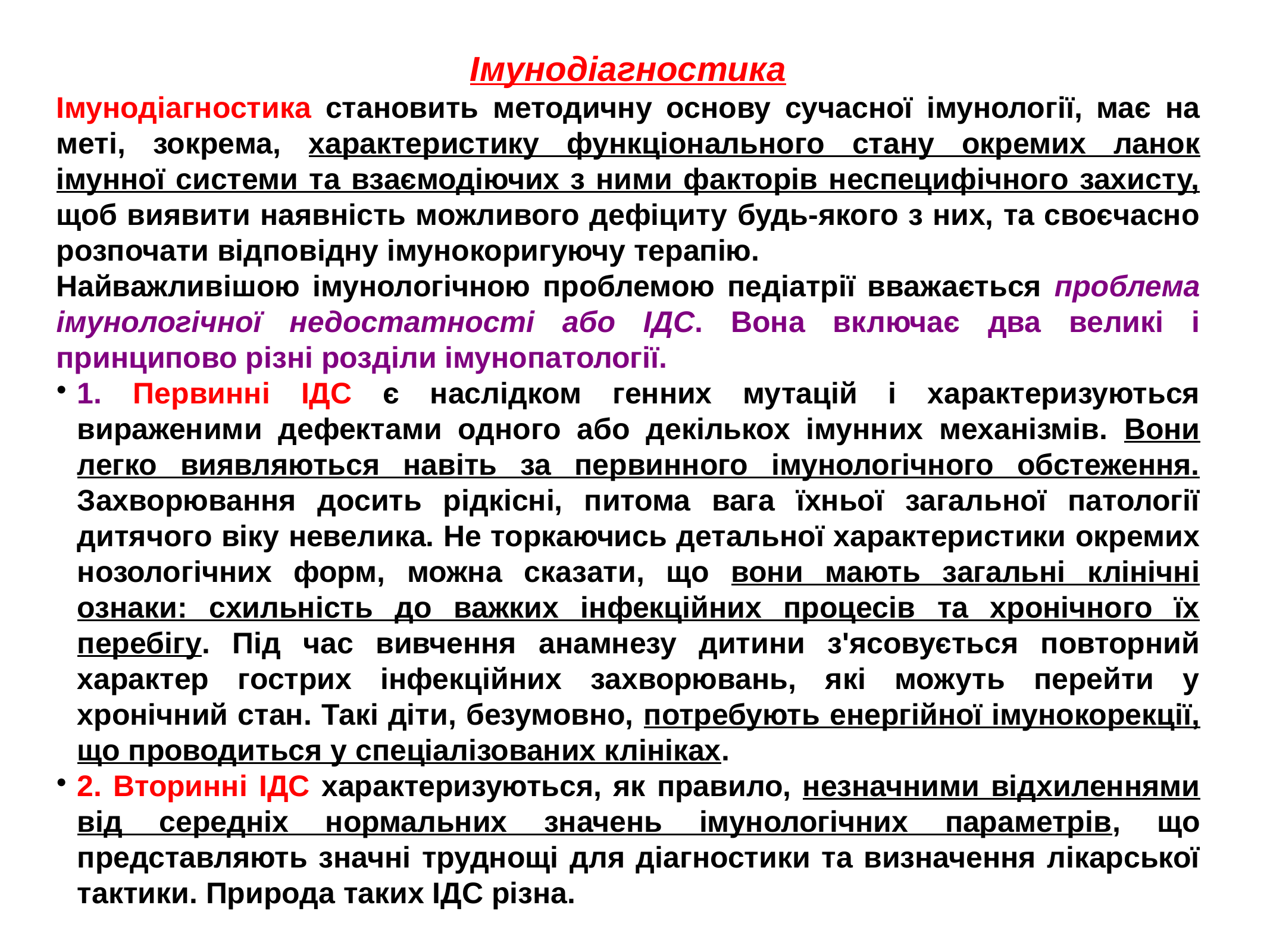

Імунодіагностика
Імунодіагностика становить методичну основу сучасної імунології, має на меті, зокрема, характеристику функціонального стану окремих ланок імунної системи та взаємодіючих з ними факторів неспецифічного захисту, щоб виявити наявність можливого дефіциту будь-якого з них, та своєчасно розпочати відповідну імунокоригуючу терапію.
Найважливішою імунологічною проблемою педіатрії вважається проблема імунологічної недостатності або ІДС. Вона включає два великі і принципово різні розділи імунопатології.
1. Первинні ІДС є наслідком генних мутацій і характеризуються вираженими дефектами одного або декількох імунних механізмів. Вони легко виявляються навіть за первинного імунологічного обстеження. Захворювання досить рідкісні, питома вага їхньої загальної патології дитячого віку невелика. Не торкаючись детальної характеристики окремих нозологічних форм, можна сказати, що вони мають загальні клінічні ознаки: схильність до важких інфекційних процесів та хронічного їх перебігу. Під час вивчення анамнезу дитини з'ясовується повторний характер гострих інфекційних захворювань, які можуть перейти у хронічний стан. Такі діти, безумовно, потребують енергійної імунокорекції, що проводиться у спеціалізованих клініках.
2. Вторинні ІДС характеризуються, як правило, незначними відхиленнями від середніх нормальних значень імунологічних параметрів, що представляють значні труднощі для діагностики та визначення лікарської тактики. Природа таких ІДС різна.